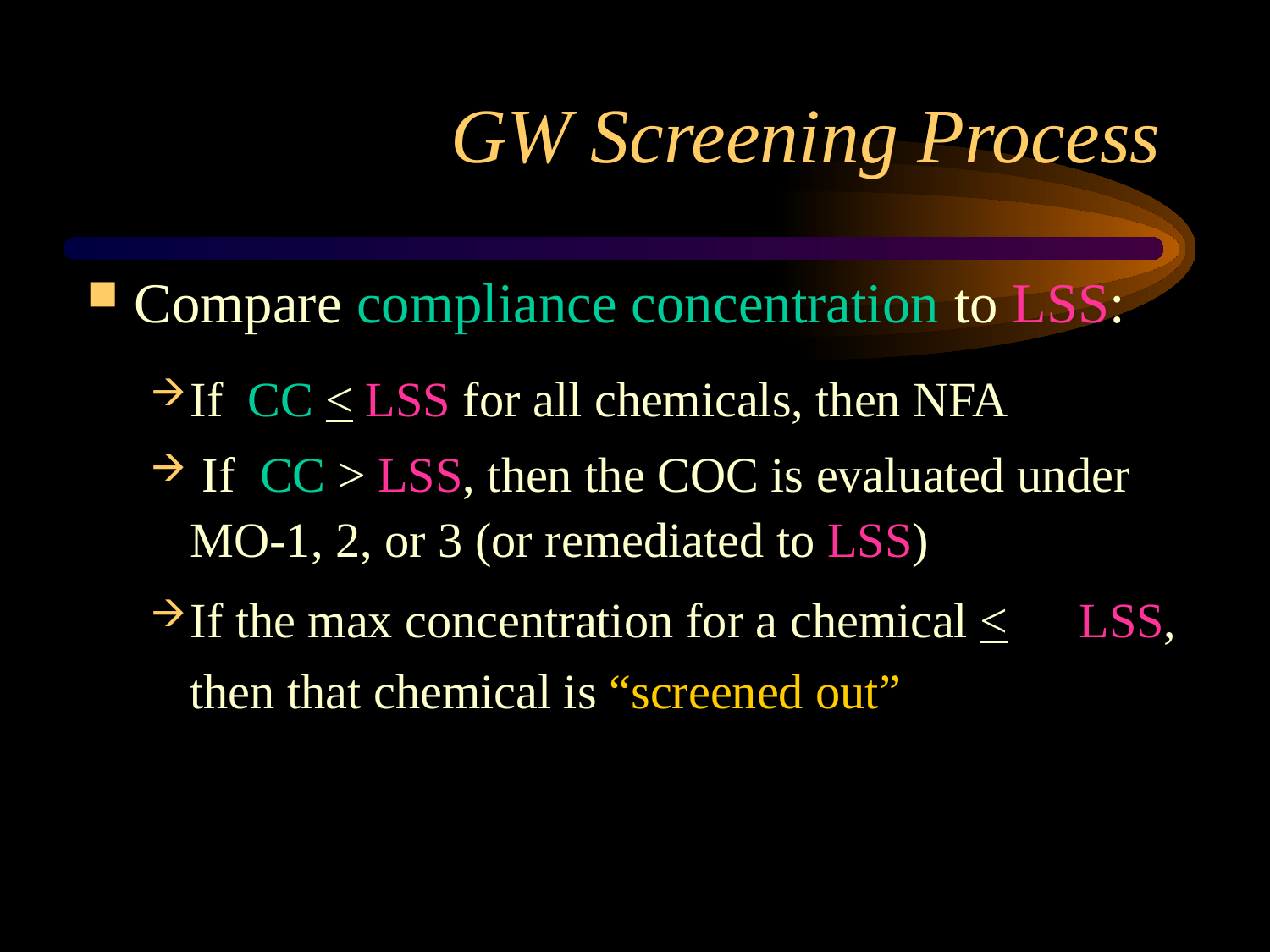

# GW Screening Process
Compare compliance concentration to LSS:
If  CC < LSS for all chemicals, then NFA
 If  CC > LSS, then the COC is evaluated under MO-1, 2, or 3 (or remediated to LSS)
If the max concentration for a chemical < 	LSS, then that chemical is “screened out”